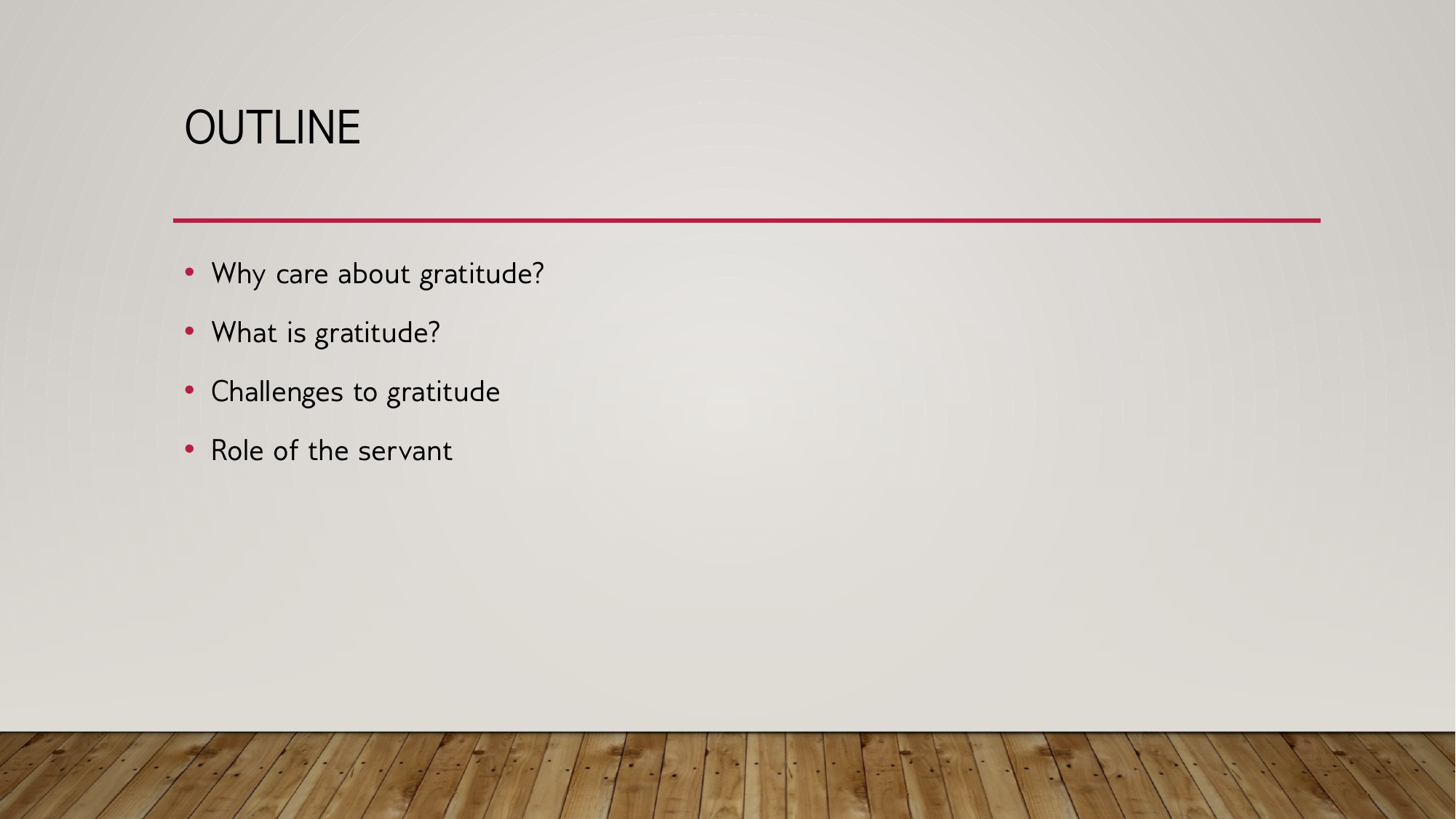

# Outline
Why care about gratitude?
What is gratitude?
Challenges to gratitude
Role of the servant